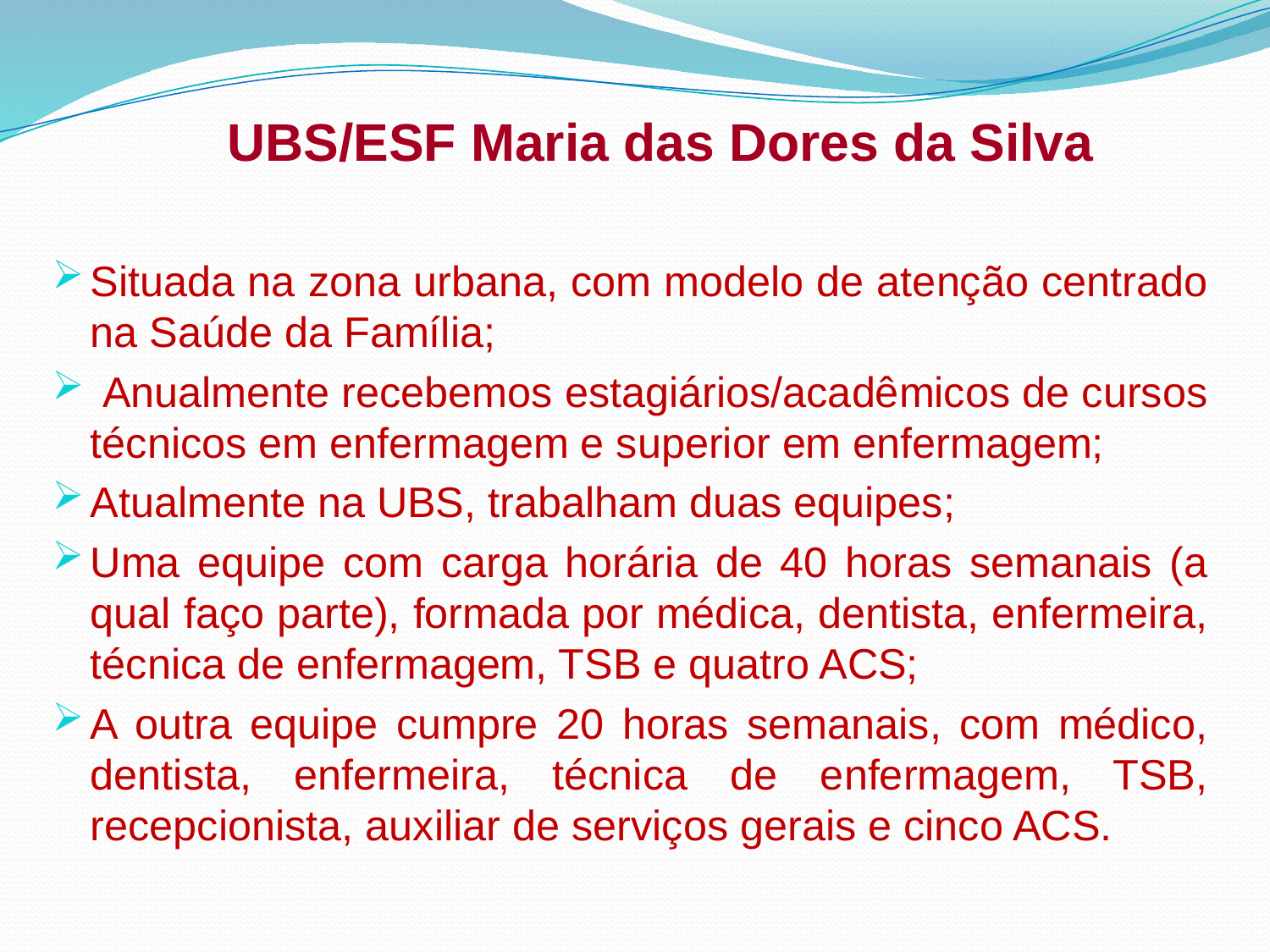

# UBS/ESF Maria das Dores da Silva
Situada na zona urbana, com modelo de atenção centrado na Saúde da Família;
 Anualmente recebemos estagiários/acadêmicos de cursos técnicos em enfermagem e superior em enfermagem;
Atualmente na UBS, trabalham duas equipes;
Uma equipe com carga horária de 40 horas semanais (a qual faço parte), formada por médica, dentista, enfermeira, técnica de enfermagem, TSB e quatro ACS;
A outra equipe cumpre 20 horas semanais, com médico, dentista, enfermeira, técnica de enfermagem, TSB, recepcionista, auxiliar de serviços gerais e cinco ACS.